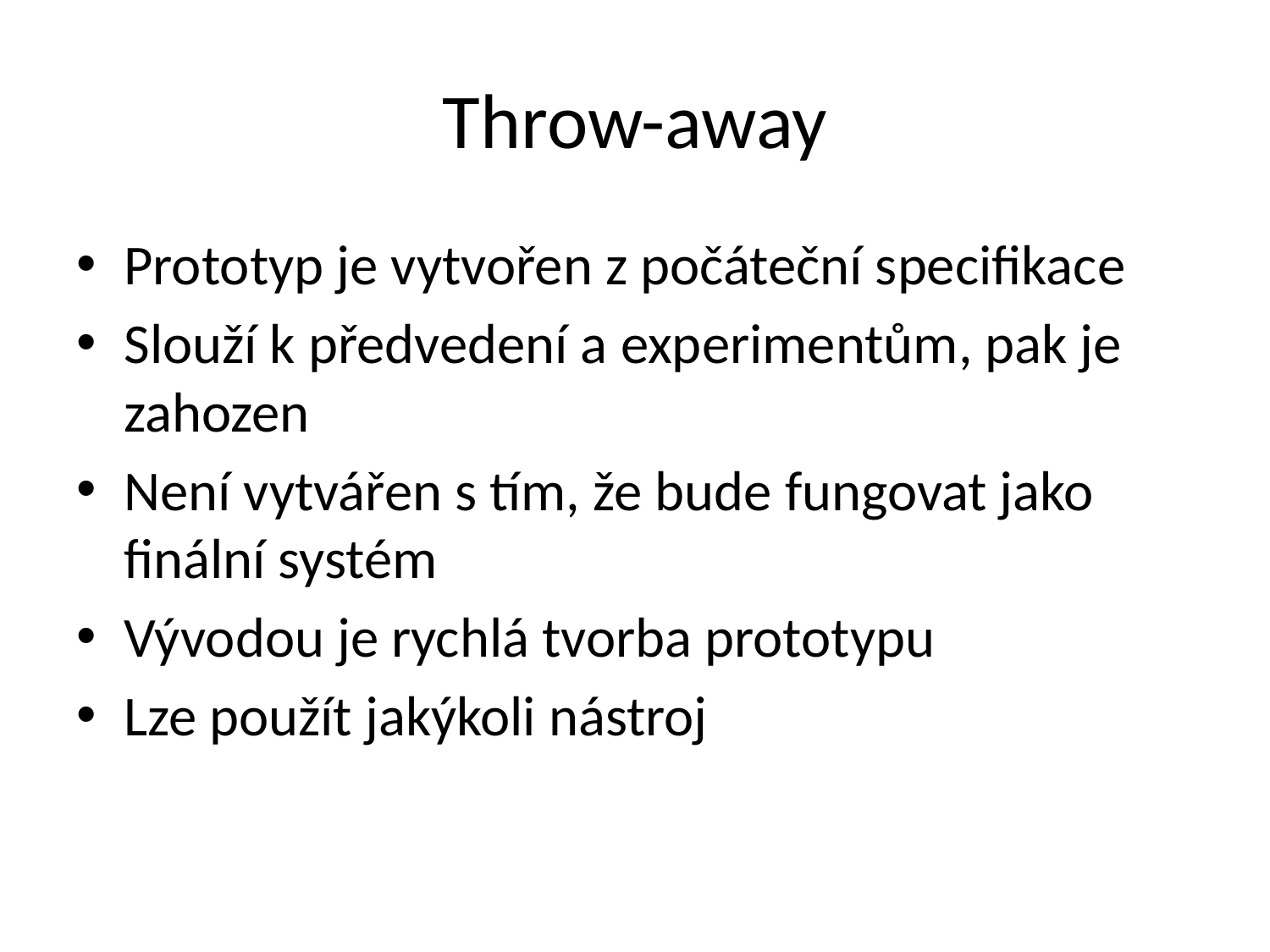

# Throw-away
Prototyp je vytvořen z počáteční specifikace
Slouží k předvedení a experimentům, pak je zahozen
Není vytvářen s tím, že bude fungovat jako finální systém
Vývodou je rychlá tvorba prototypu
Lze použít jakýkoli nástroj